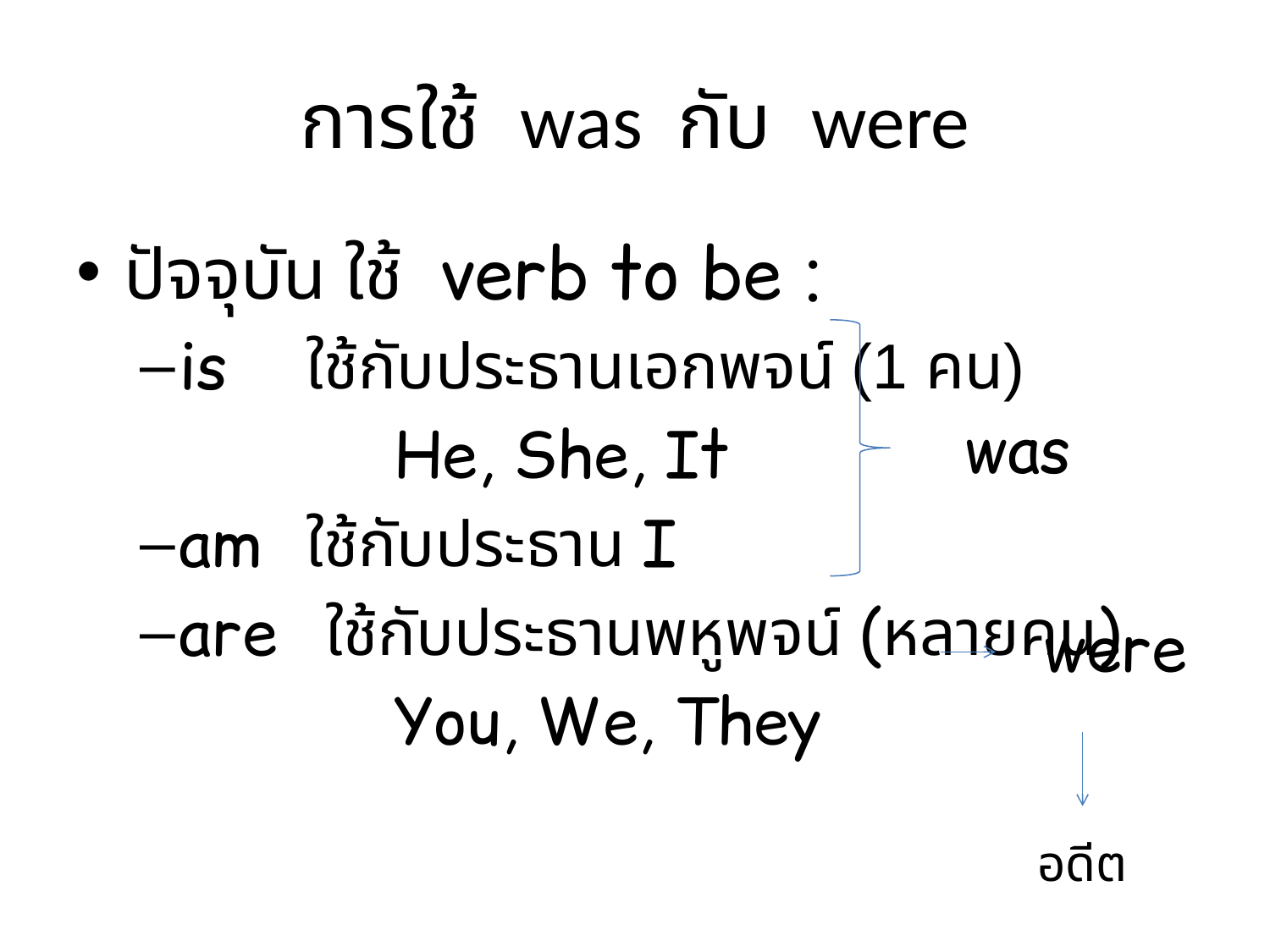

# การใช้  was  กับ  were
ปัจจุบัน ใช้  verb to be :
is  	ใช้กับประธานเอกพจน์ (1 คน)
		He, She, It
am	ใช้กับประธาน I
are	 ใช้กับประธานพหูพจน์ (หลายคน)
		You, We, They

was
were
อดีต